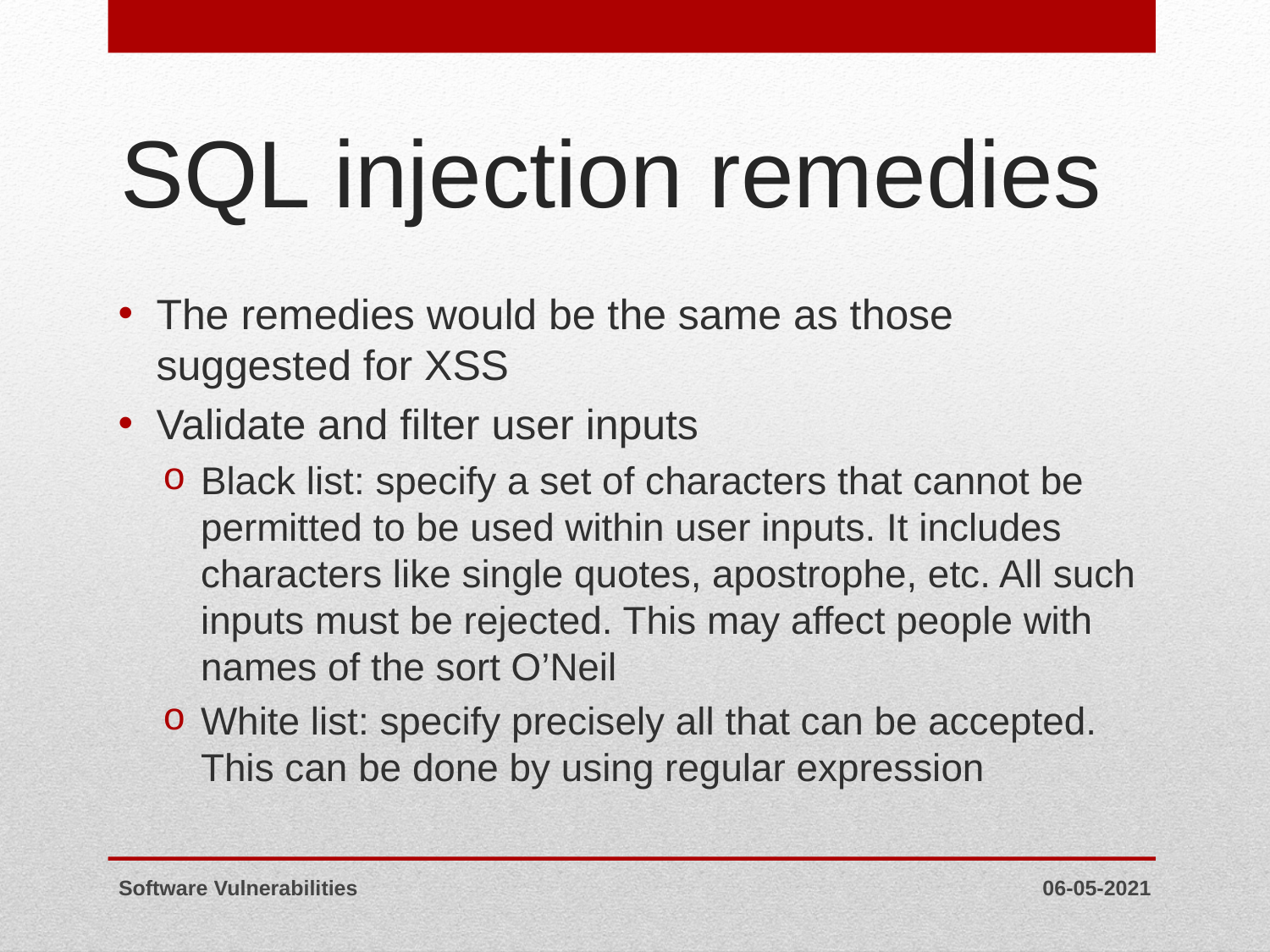

# SQL injection remedies

The remedies would be the same as those suggested for XSS
Validate and filter user inputs
Black list: specify a set of characters that cannot be permitted to be used within user inputs. It includes characters like single quotes, apostrophe, etc. All such inputs must be rejected. This may affect people with names of the sort O’Neil
White list: specify precisely all that can be accepted. This can be done by using regular expression

Software Vulnerabilities
06-05-2021